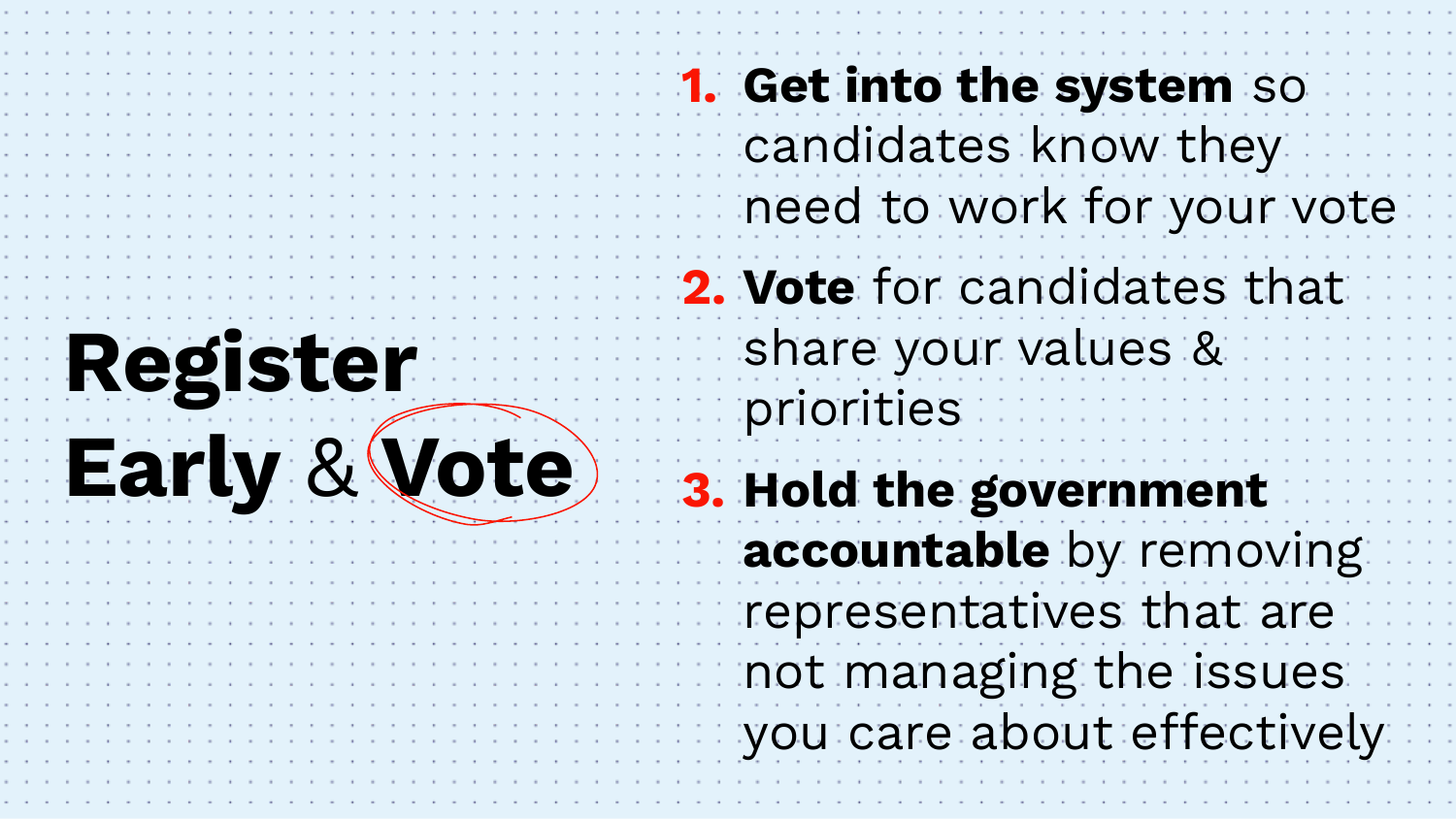

Get into the system so candidates know they need to work for your vote
Vote for candidates that share your values & priorities
Hold the government accountable by removing representatives that are not managing the issues you care about effectively
Register Early & Vote